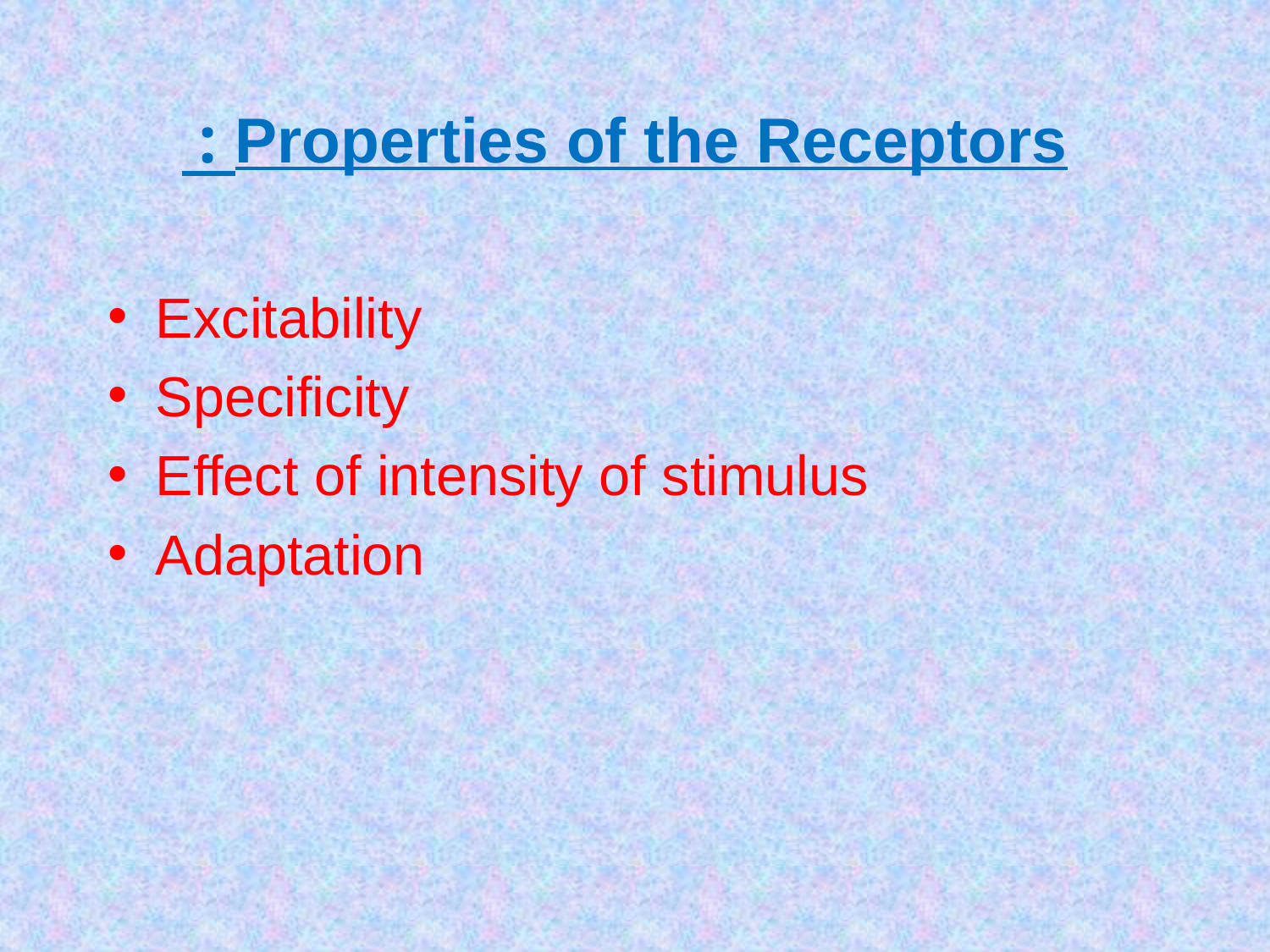

# Properties of the Receptors :
Excitability
Specificity
Effect of intensity of stimulus
Adaptation